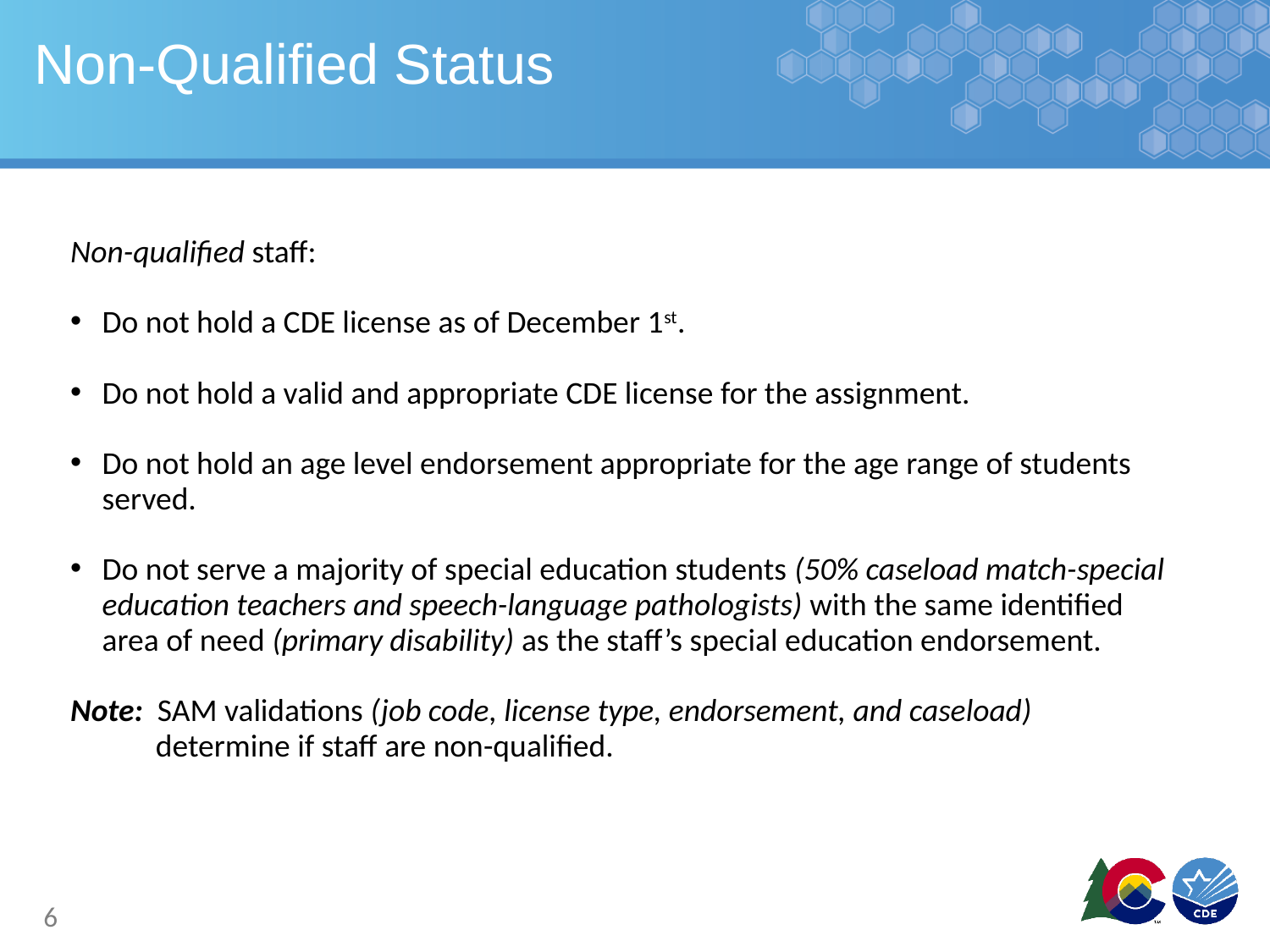

# Non-Qualified Status
Non-qualified staff:

Do not hold a CDE license as of December 1st.

Do not hold a valid and appropriate CDE license for the assignment.

Do not hold an age level endorsement appropriate for the age range of students served.

Do not serve a majority of special education students (50% caseload match-special education teachers and speech-language pathologists) with the same identified area of need (primary disability) as the staff’s special education endorsement.

Note:  SAM validations (job code, license type, endorsement, and caseload) determine if staff are non-qualified.

6